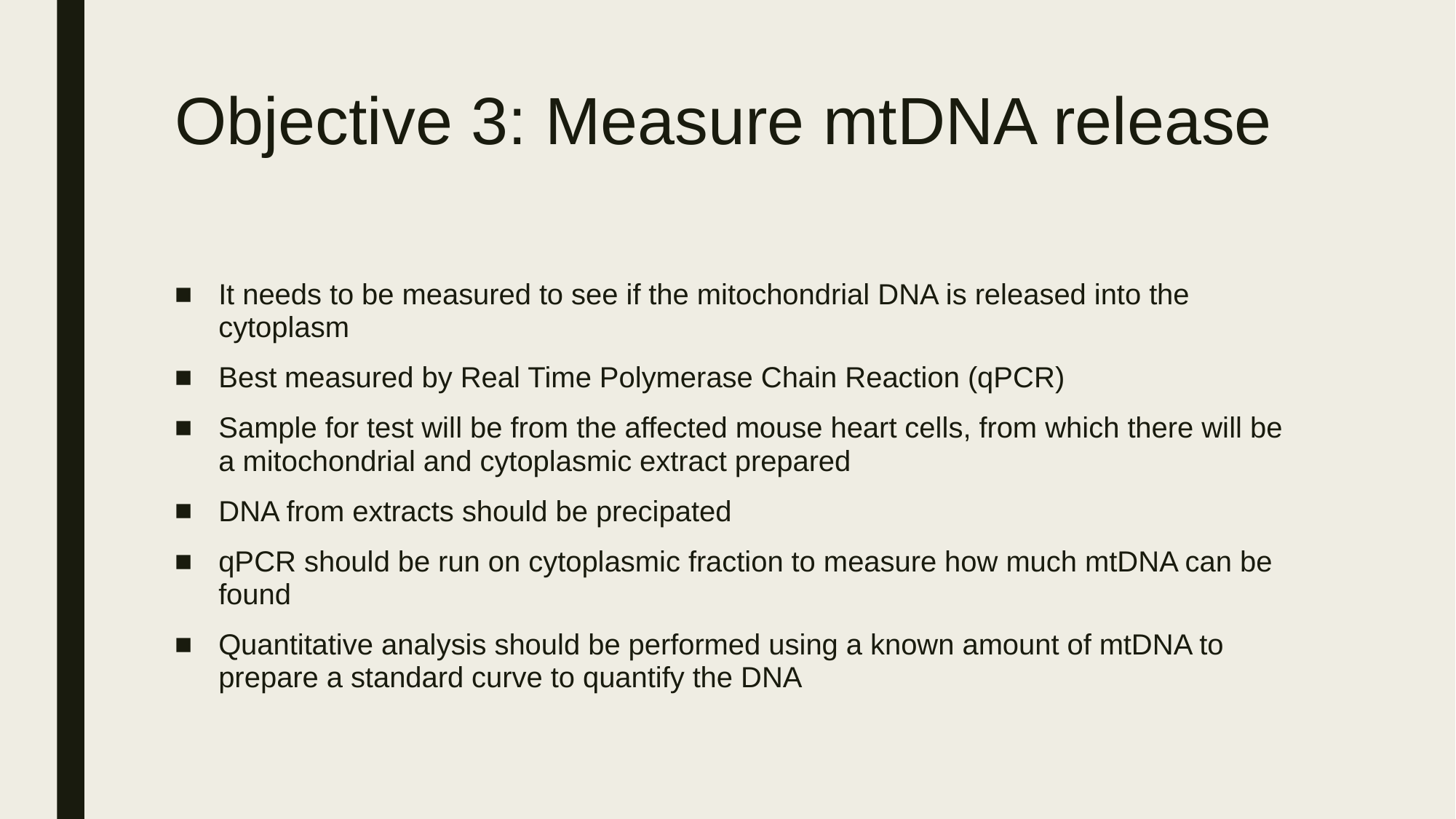

# Objective 3: Measure mtDNA release
It needs to be measured to see if the mitochondrial DNA is released into the cytoplasm
Best measured by Real Time Polymerase Chain Reaction (qPCR)
Sample for test will be from the affected mouse heart cells, from which there will be a mitochondrial and cytoplasmic extract prepared
DNA from extracts should be precipated
qPCR should be run on cytoplasmic fraction to measure how much mtDNA can be found
Quantitative analysis should be performed using a known amount of mtDNA to prepare a standard curve to quantify the DNA